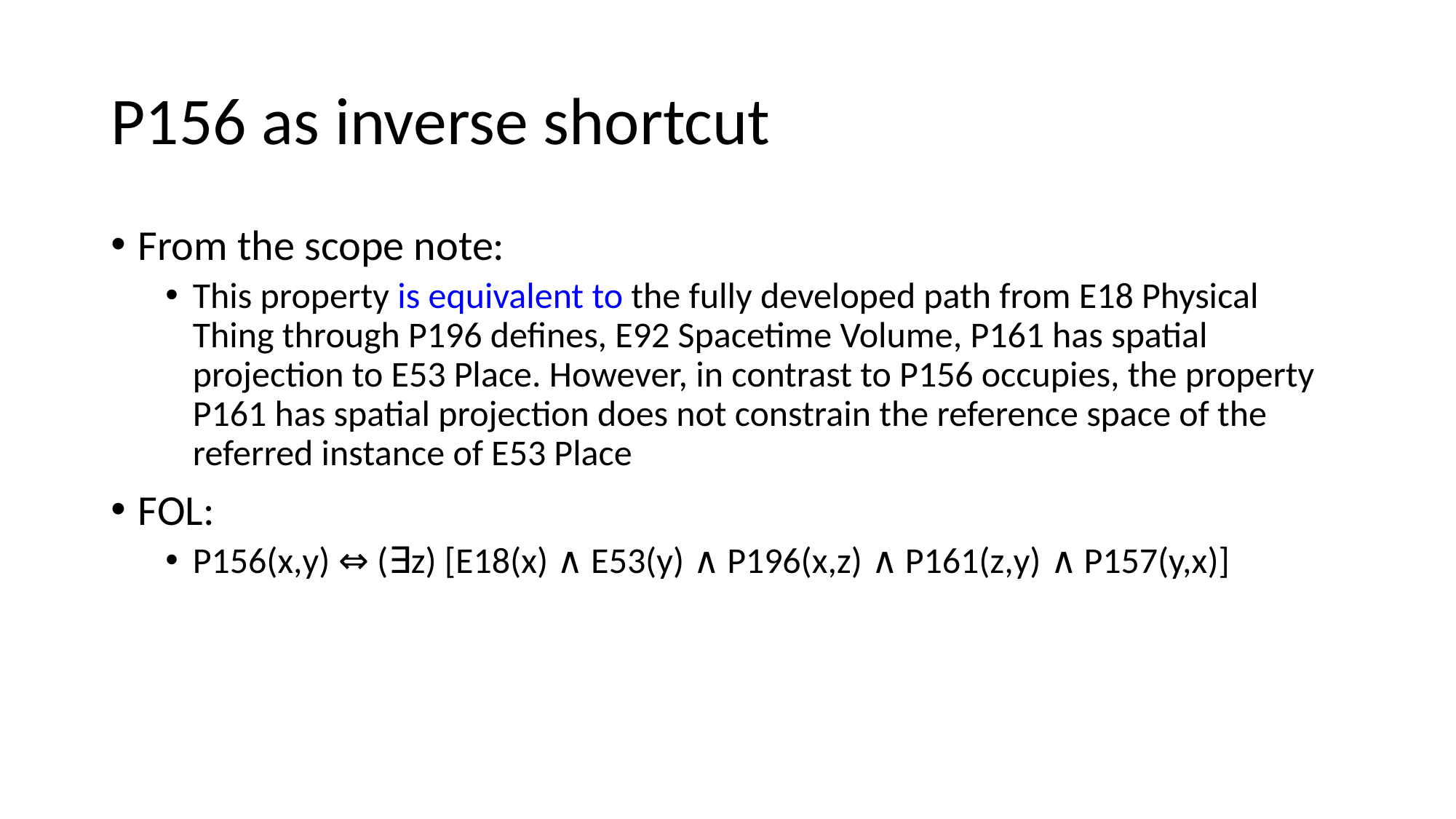

# P156 as inverse shortcut
From the scope note:
This property is equivalent to the fully developed path from E18 Physical Thing through P196 defines, E92 Spacetime Volume, P161 has spatial projection to E53 Place. However, in contrast to P156 occupies, the property P161 has spatial projection does not constrain the reference space of the referred instance of E53 Place
FOL:
P156(x,y) ⇔ (∃z) [E18(x) ∧ E53(y) ∧ P196(x,z) ∧ P161(z,y) ∧ P157(y,x)]